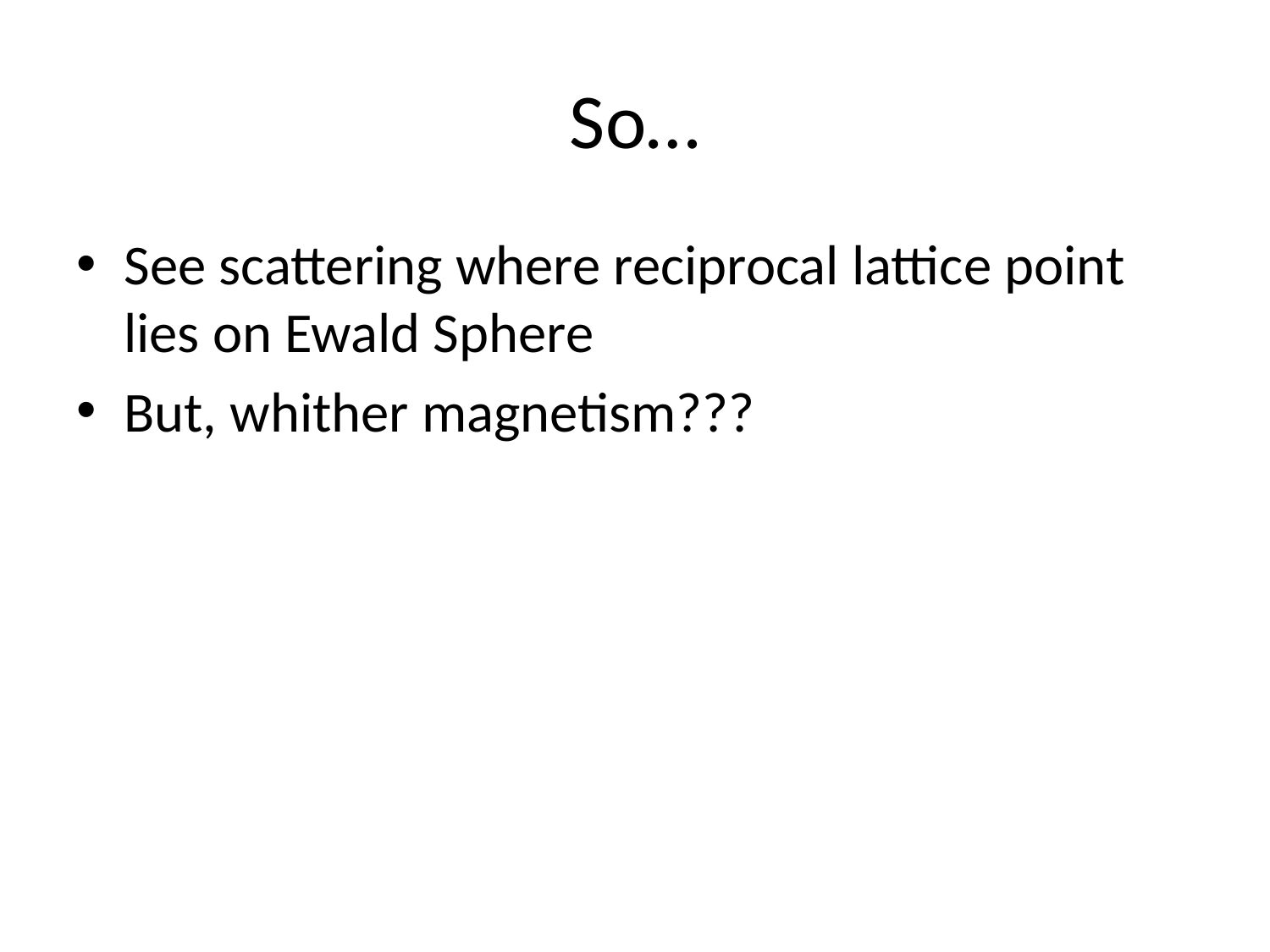

# So…
See scattering where reciprocal lattice point lies on Ewald Sphere
But, whither magnetism???